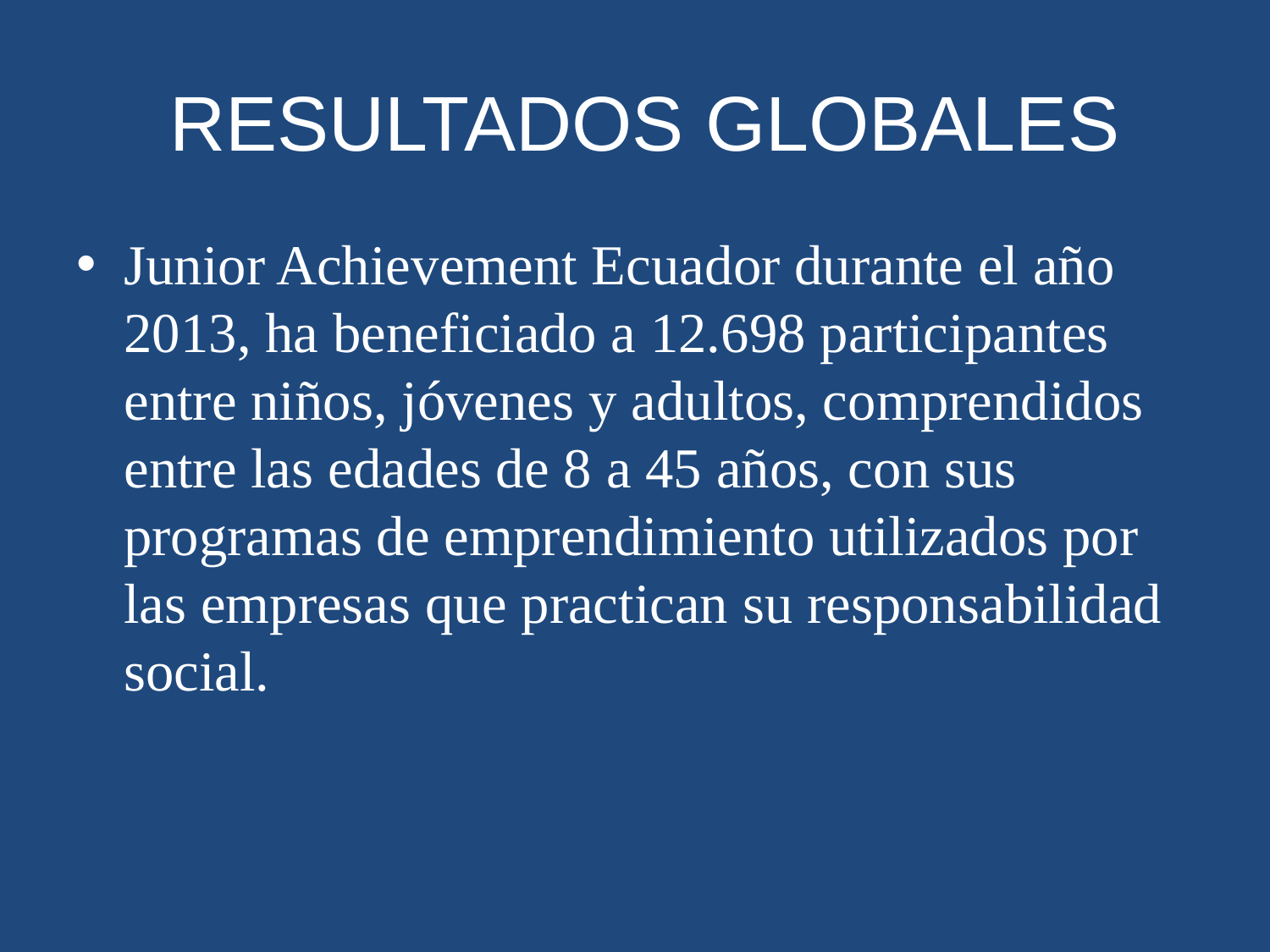

# RESULTADOS GLOBALES
Junior Achievement Ecuador durante el año 2013, ha beneficiado a 12.698 participantes entre niños, jóvenes y adultos, comprendidos entre las edades de 8 a 45 años, con sus programas de emprendimiento utilizados por las empresas que practican su responsabilidad social.